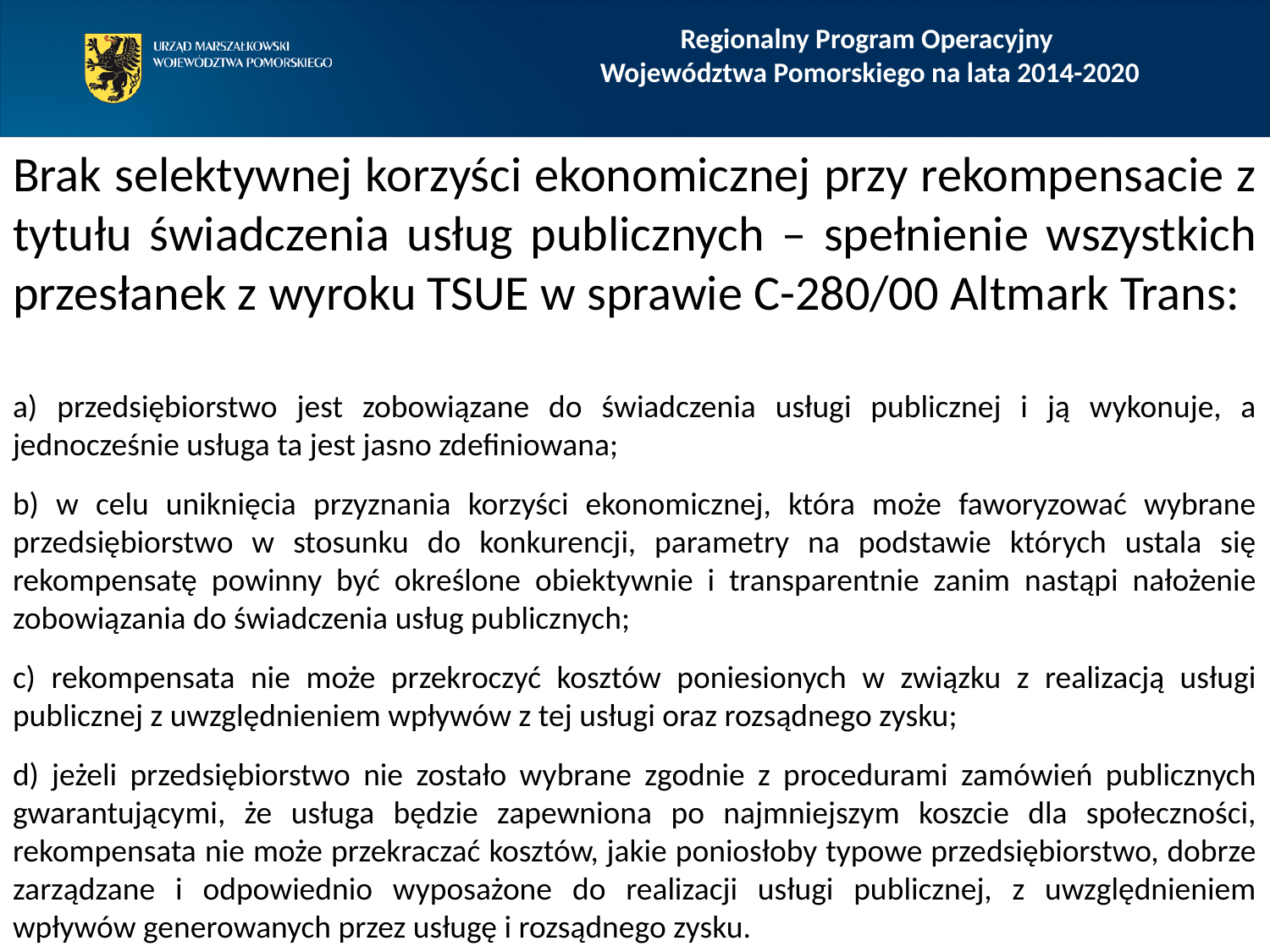

# Regionalny Program Operacyjny Województwa Pomorskiego na lata 2014-2020
Brak selektywnej korzyści ekonomicznej przy rekompensacie z tytułu świadczenia usług publicznych – spełnienie wszystkich przesłanek z wyroku TSUE w sprawie C-280/00 Altmark Trans:

a) przedsiębiorstwo jest zobowiązane do świadczenia usługi publicznej i ją wykonuje, a jednocześnie usługa ta jest jasno zdefiniowana;
b) w celu uniknięcia przyznania korzyści ekonomicznej, która może faworyzować wybrane przedsiębiorstwo w stosunku do konkurencji, parametry na podstawie których ustala się rekompensatę powinny być określone obiektywnie i transparentnie zanim nastąpi nałożenie zobowiązania do świadczenia usług publicznych;
c) rekompensata nie może przekroczyć kosztów poniesionych w związku z realizacją usługi publicznej z uwzględnieniem wpływów z tej usługi oraz rozsądnego zysku;
d) jeżeli przedsiębiorstwo nie zostało wybrane zgodnie z procedurami zamówień publicznych gwarantującymi, że usługa będzie zapewniona po najmniejszym koszcie dla społeczności, rekompensata nie może przekraczać kosztów, jakie poniosłoby typowe przedsiębiorstwo, dobrze zarządzane i odpowiednio wyposażone do realizacji usługi publicznej, z uwzględnieniem wpływów generowanych przez usługę i rozsądnego zysku.